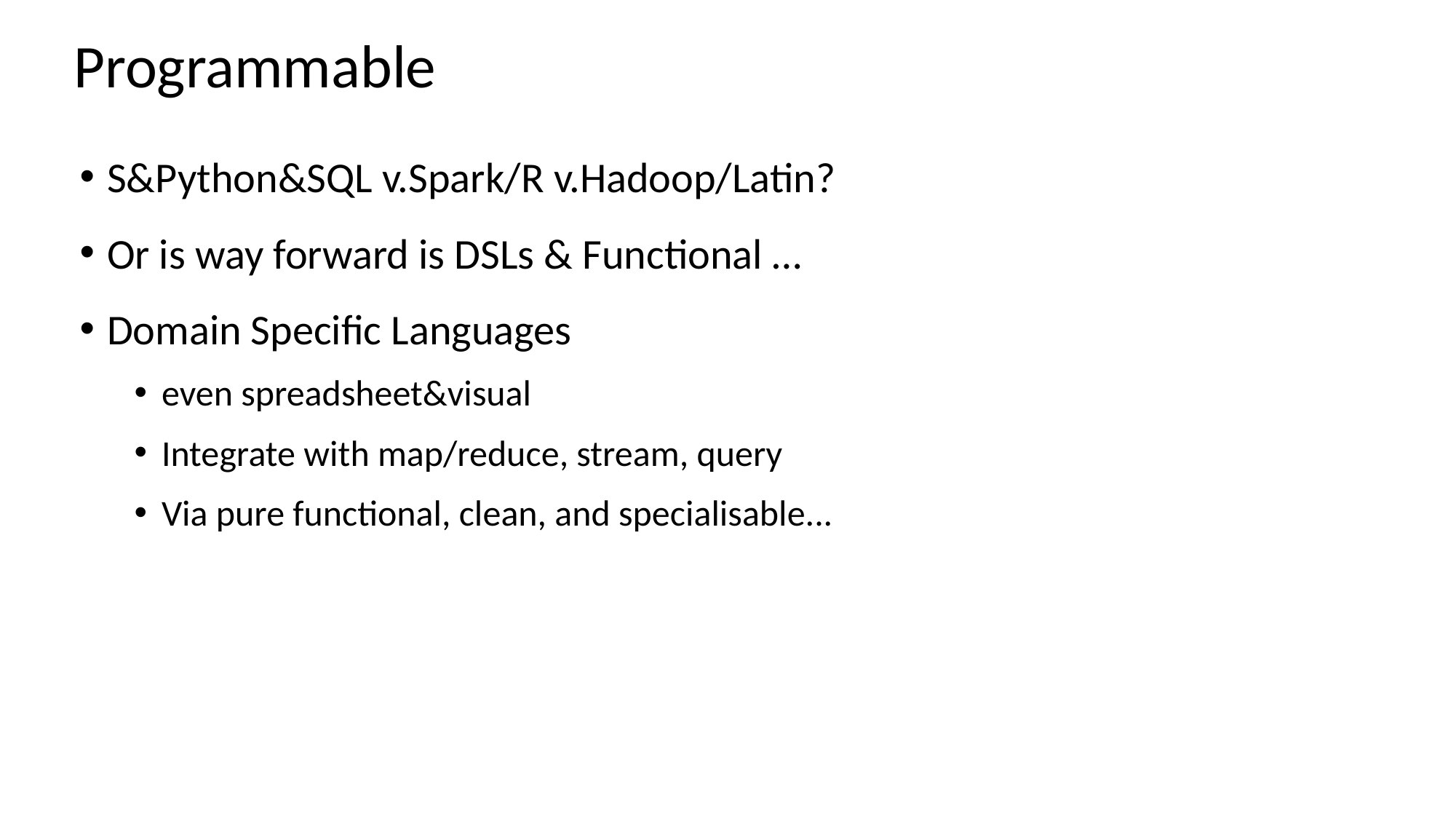

# Programmable
S&Python&SQL v.Spark/R v.Hadoop/Latin?
Or is way forward is DSLs & Functional …
Domain Specific Languages
even spreadsheet&visual
Integrate with map/reduce, stream, query
Via pure functional, clean, and specialisable...